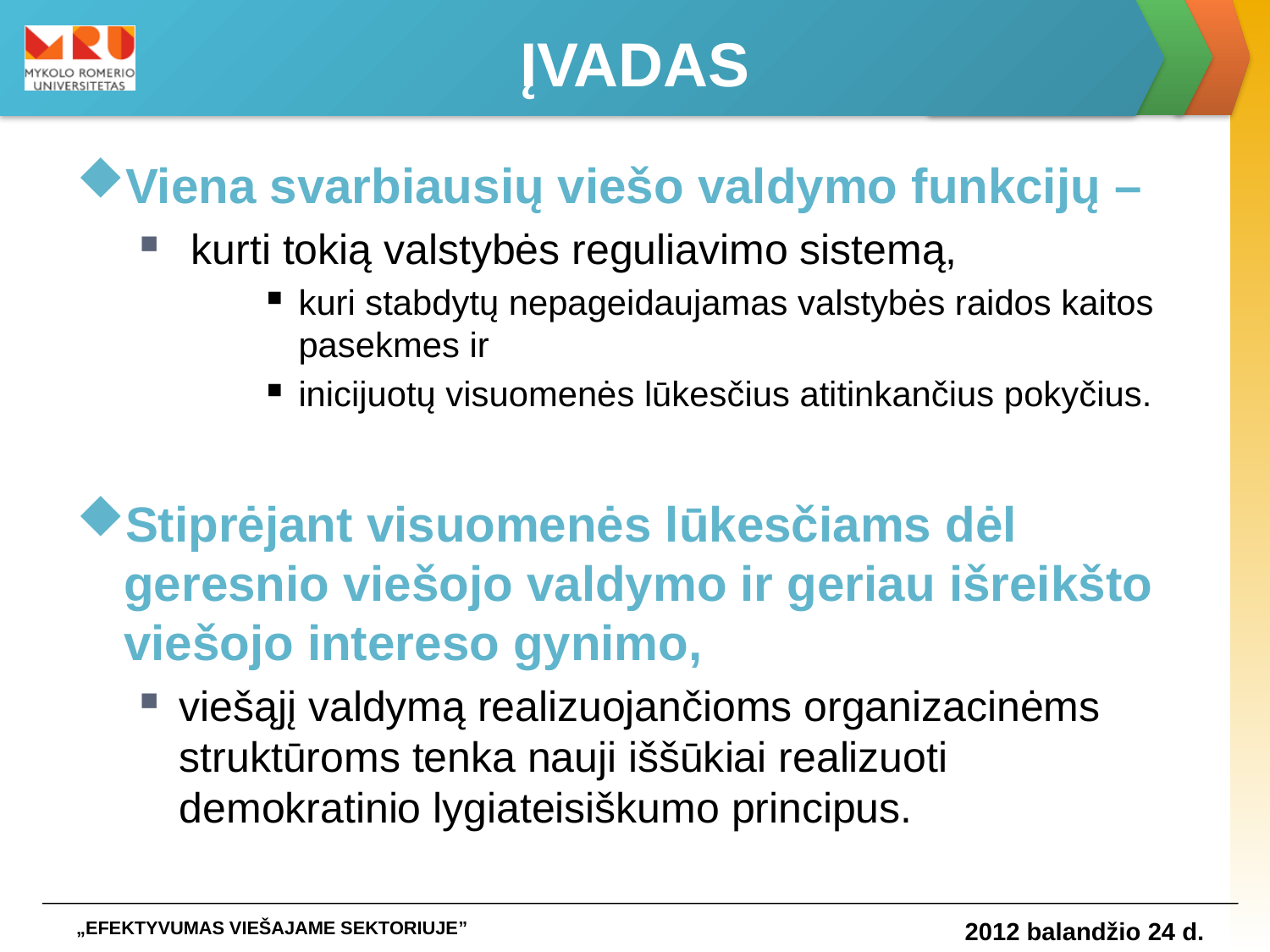

# ĮVADAS
Viena svarbiausių viešo valdymo funkcijų –
 kurti tokią valstybės reguliavimo sistemą,
kuri stabdytų nepageidaujamas valstybės raidos kaitos pasekmes ir
inicijuotų visuomenės lūkesčius atitinkančius pokyčius.

Stiprėjant visuomenės lūkesčiams dėl geresnio viešojo valdymo ir geriau išreikšto viešojo intereso gynimo,
viešąjį valdymą realizuojančioms organizacinėms struktūroms tenka nauji iššūkiai realizuoti demokratinio lygiateisiškumo principus.
„EFEKTYVUMAS VIEŠAJAME SEKTORIUJE”
2012 balandžio 24 d.